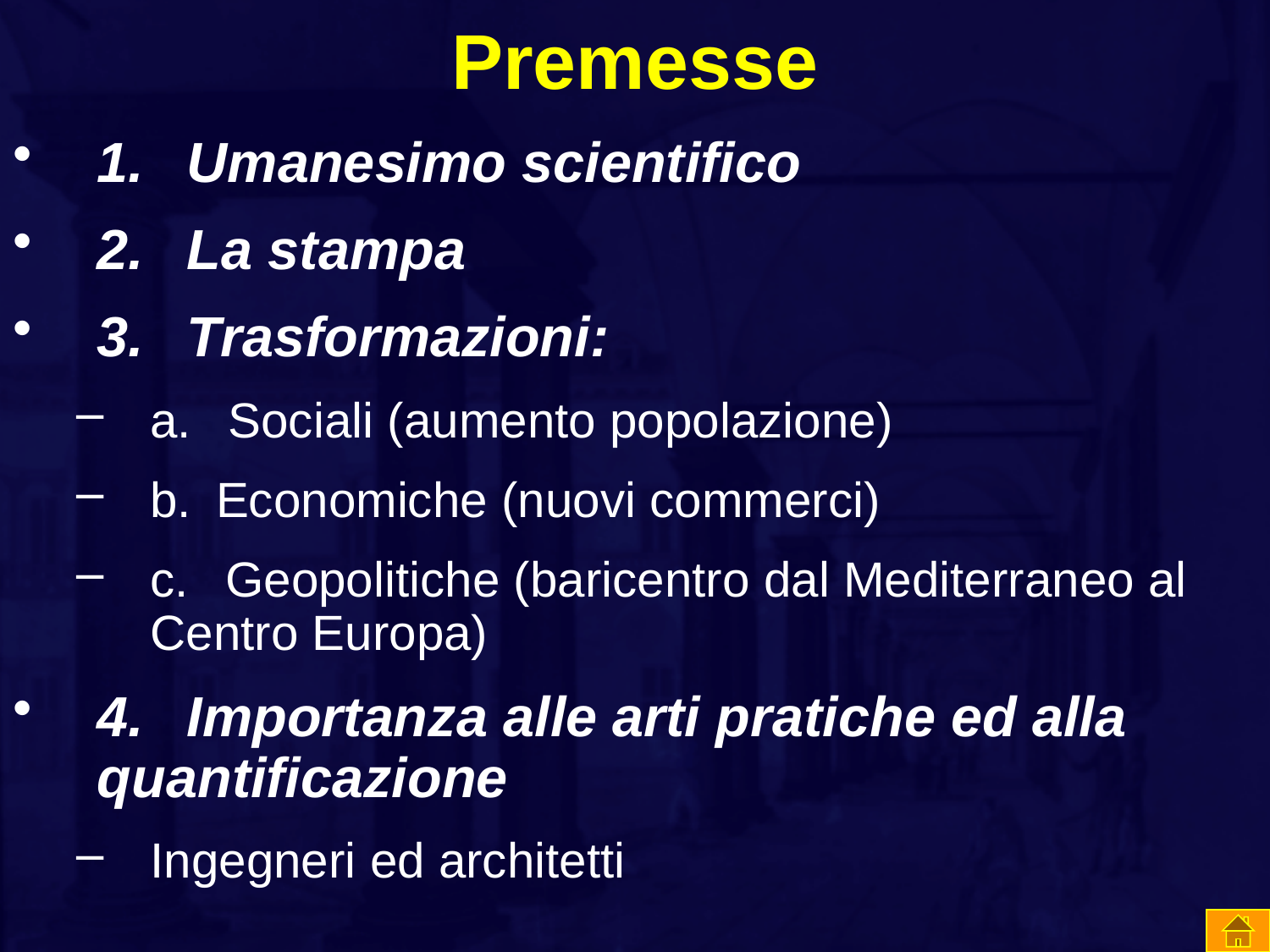

# Premesse
1.   Umanesimo scientifico
2.   La stampa
3.   Trasformazioni:
a.   Sociali (aumento popolazione)
b.  Economiche (nuovi commerci)
c.   Geopolitiche (baricentro dal Mediterraneo al Centro Europa)
4.   Importanza alle arti pratiche ed alla quantificazione
Ingegneri ed architetti